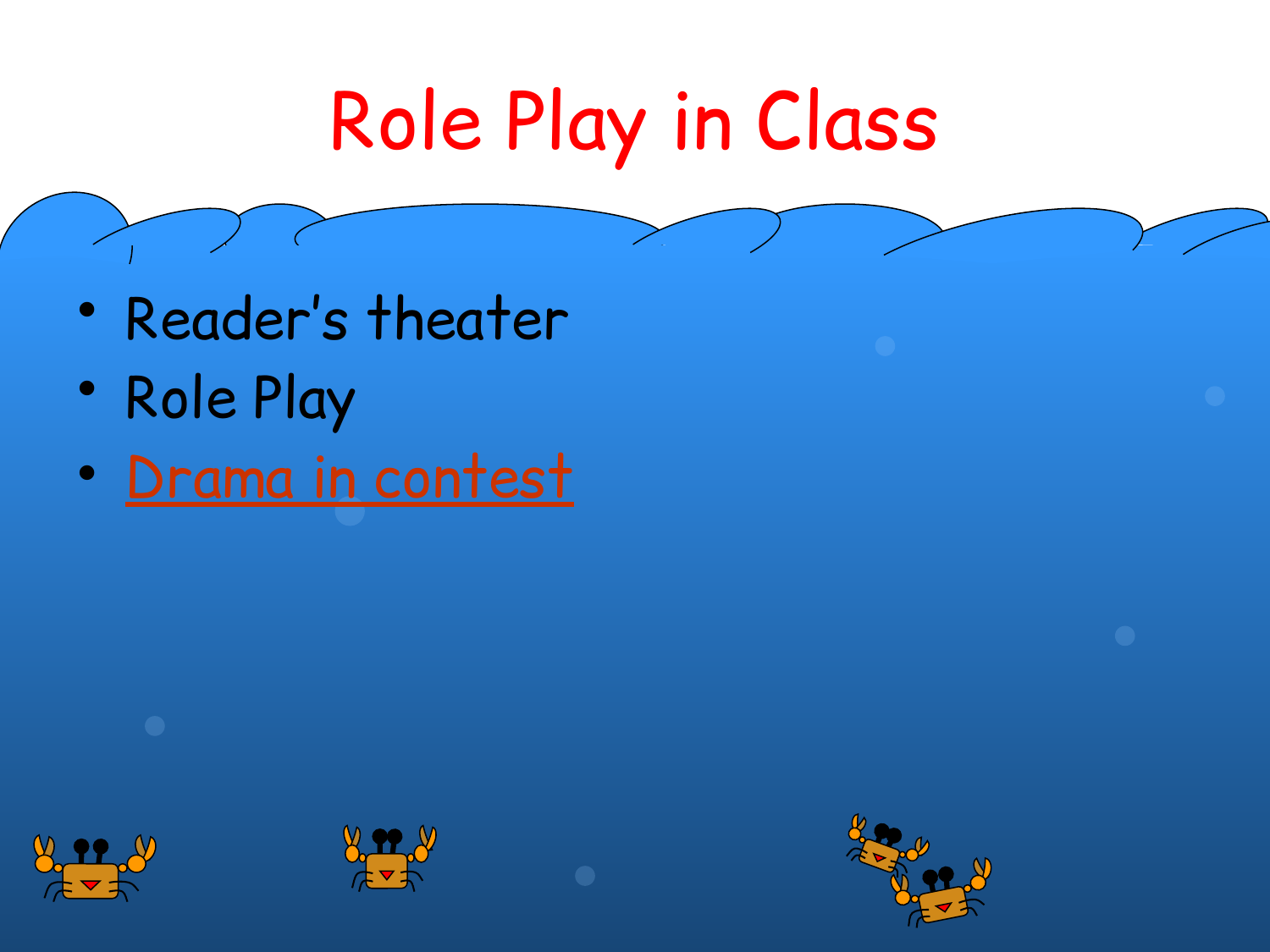

# Role Play in Class
Reader’s theater
Role Play
Drama in contest